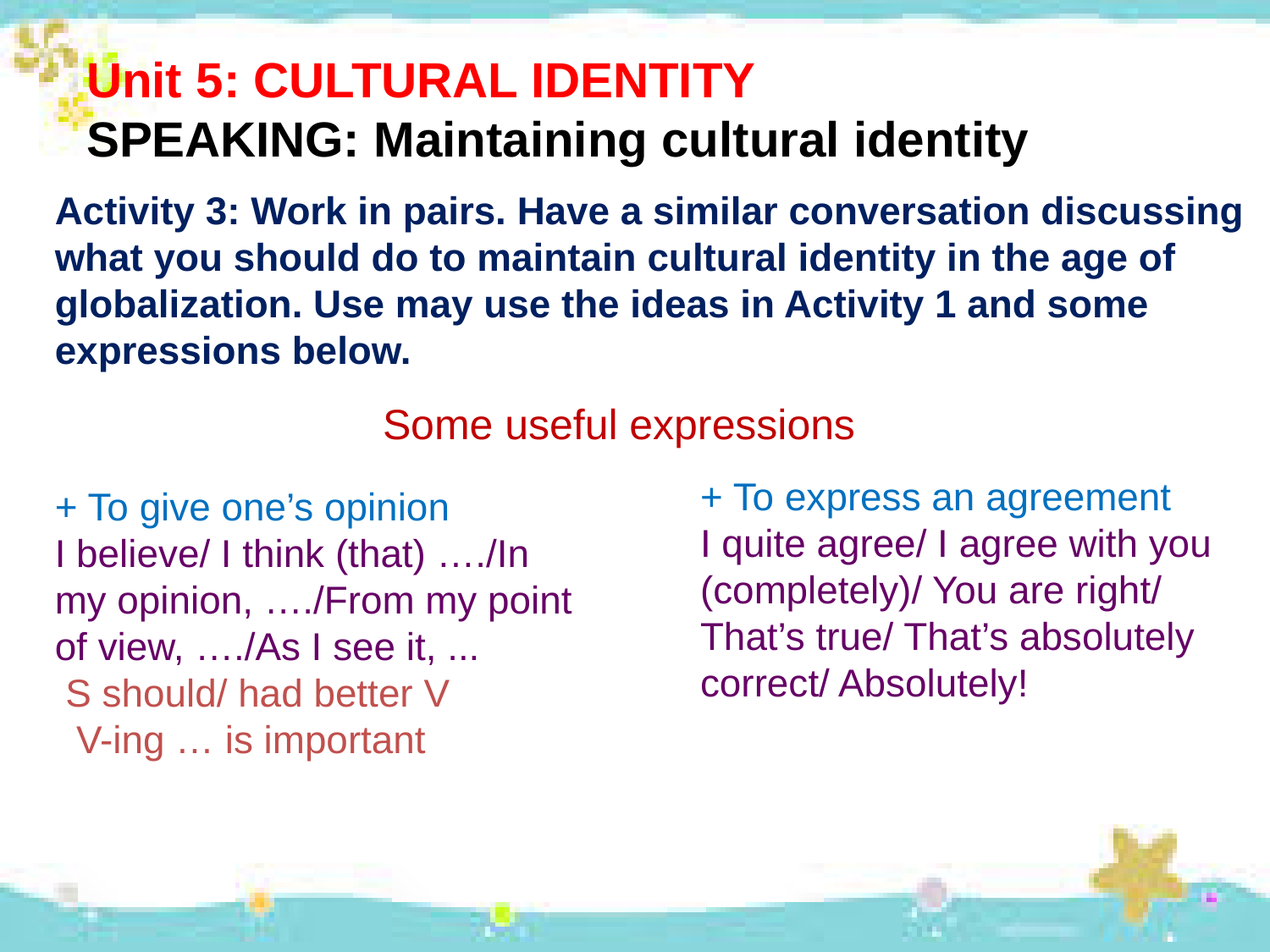

Unit 5: CULTURAL IDENTITY
SPEAKING: Maintaining cultural identity
Activity 3: Work in pairs. Have a similar conversation discussing what you should do to maintain cultural identity in the age of globalization. Use may use the ideas in Activity 1 and some expressions below.
Some useful expressions
+ To express an agreement
I quite agree/ I agree with you (completely)/ You are right/ That’s true/ That’s absolutely correct/ Absolutely!
+ To give one’s opinion
I believe/ I think (that) …./In my opinion, …./From my point of view, …./As I see it, ...
 S should/ had better V
  V-ing … is important